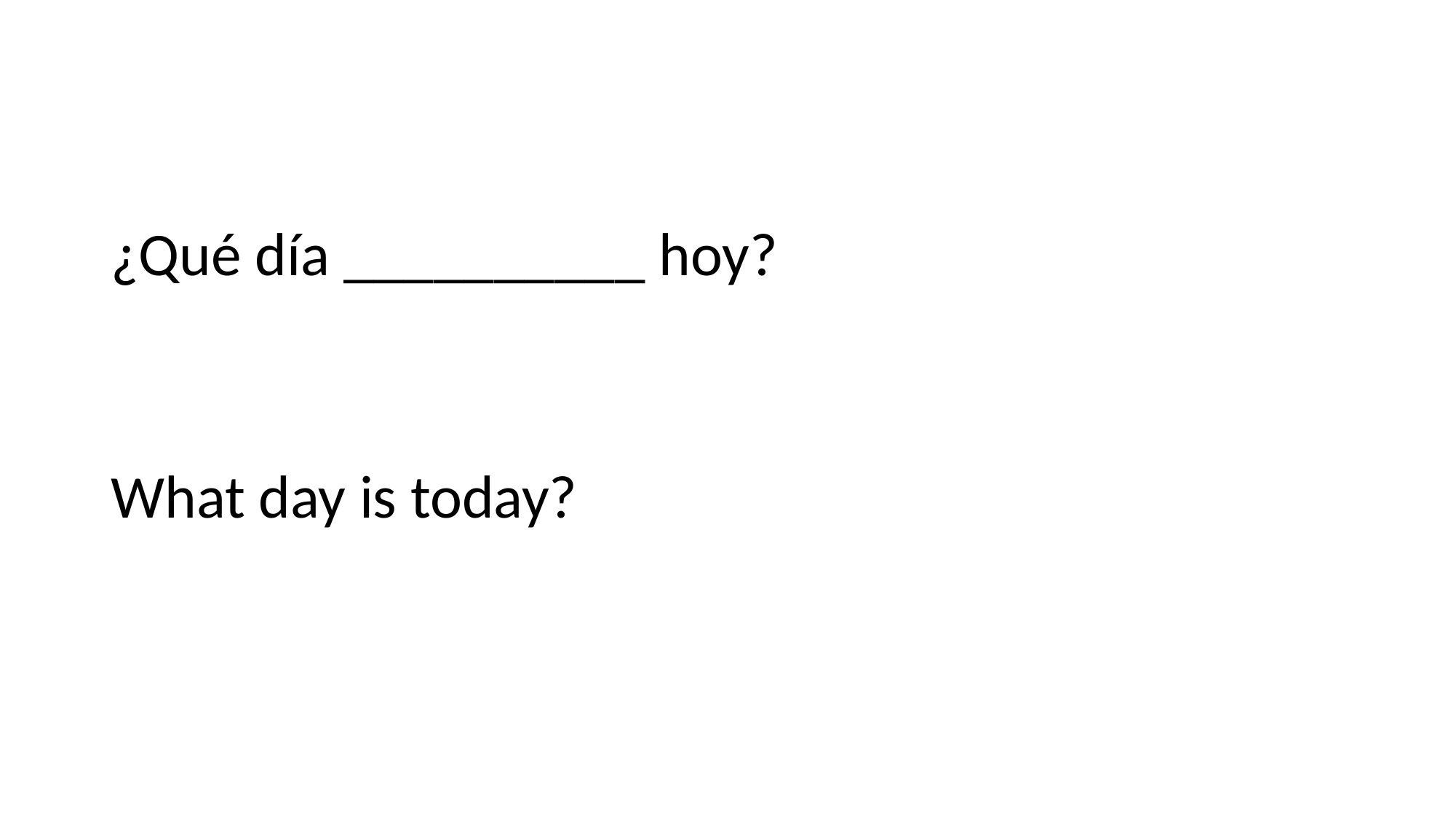

#
¿Qué día __________ hoy?

What day is today?